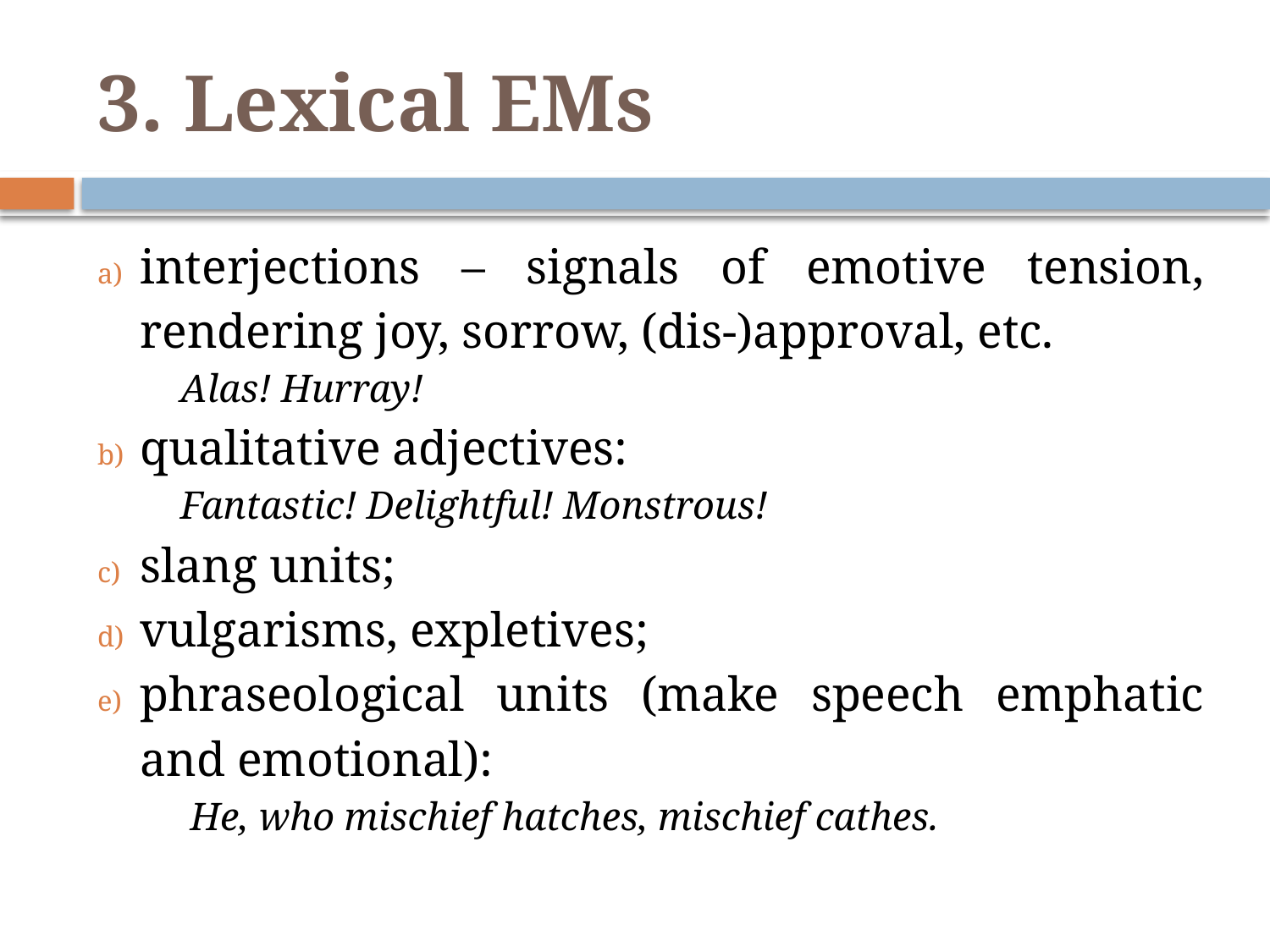

# 3. Lexical EMs
interjections – signals of emotive tension, rendering joy, sorrow, (dis-)approval, etc.
		Alas! Hurray!
qualitative adjectives:
		Fantastic! Delightful! Monstrous!
slang units;
vulgarisms, expletives;
phraseological units (make speech emphatic and emotional):
		 He, who mischief hatches, mischief cathes.